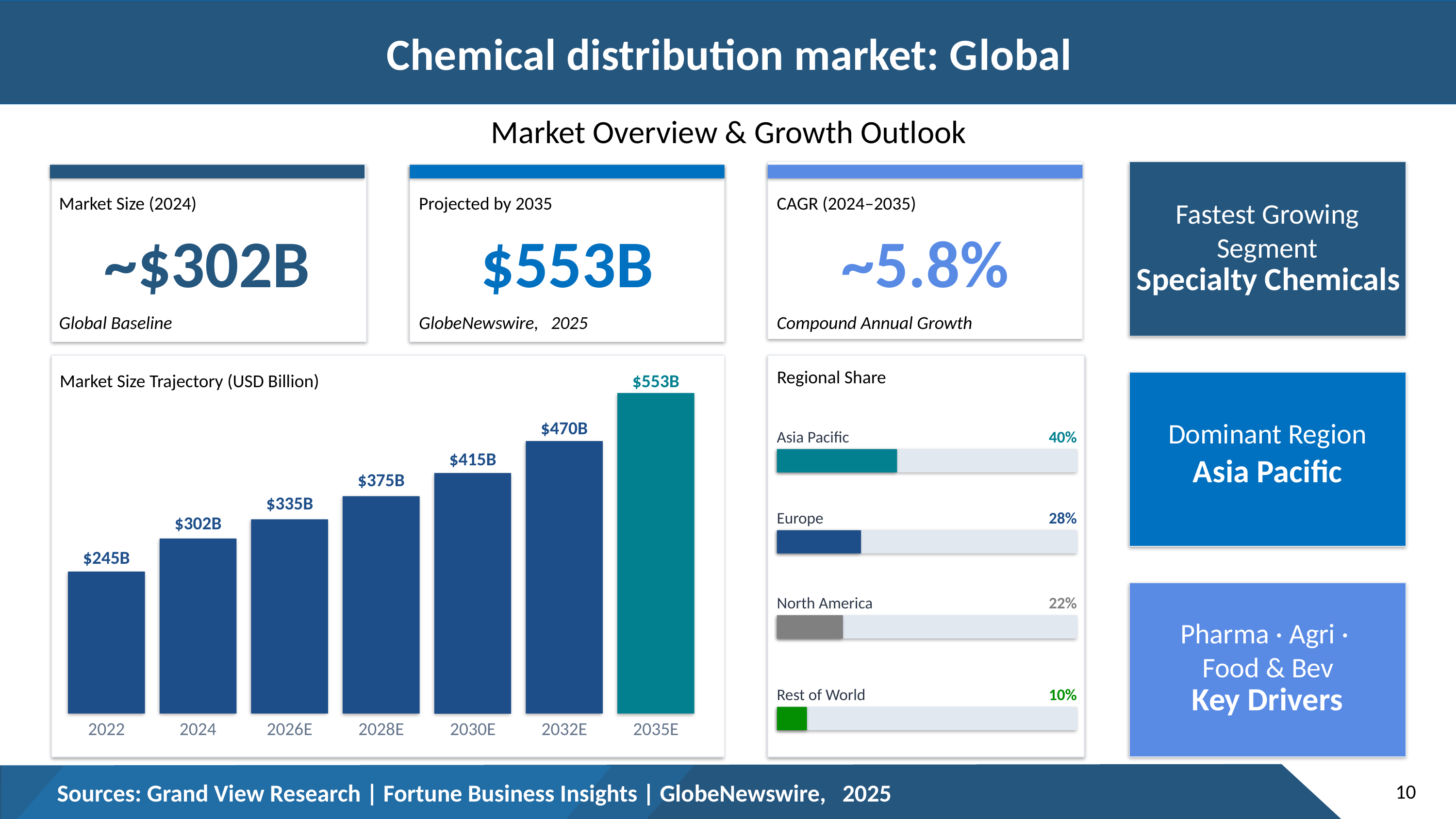

# Chemical distribution market: Global
Market Overview & Growth Outlook

Market Size (2024)
Projected by 2035
CAGR (2024–2035)
Fastest Growing Segment
~$302B
$553B
~5.8%
Specialty Chemicals
Global Baseline
GlobeNewswire,   2025
Compound Annual Growth

Regional Share
Asia Pacific
40%

Europe
28%

North America
22%

Rest of World
10%

Market Size Trajectory (USD Billion)
$553B

Dominant Region
$470B

$415B
Asia Pacific
$375B

$335B

$302B

$245B

Pharma · Agri ·
Food & Bev
Key Drivers
2022
2024
2026E
2028E
2030E
2032E
2035E
Sources: Grand View Research | Fortune Business Insights | GlobeNewswire,   2025